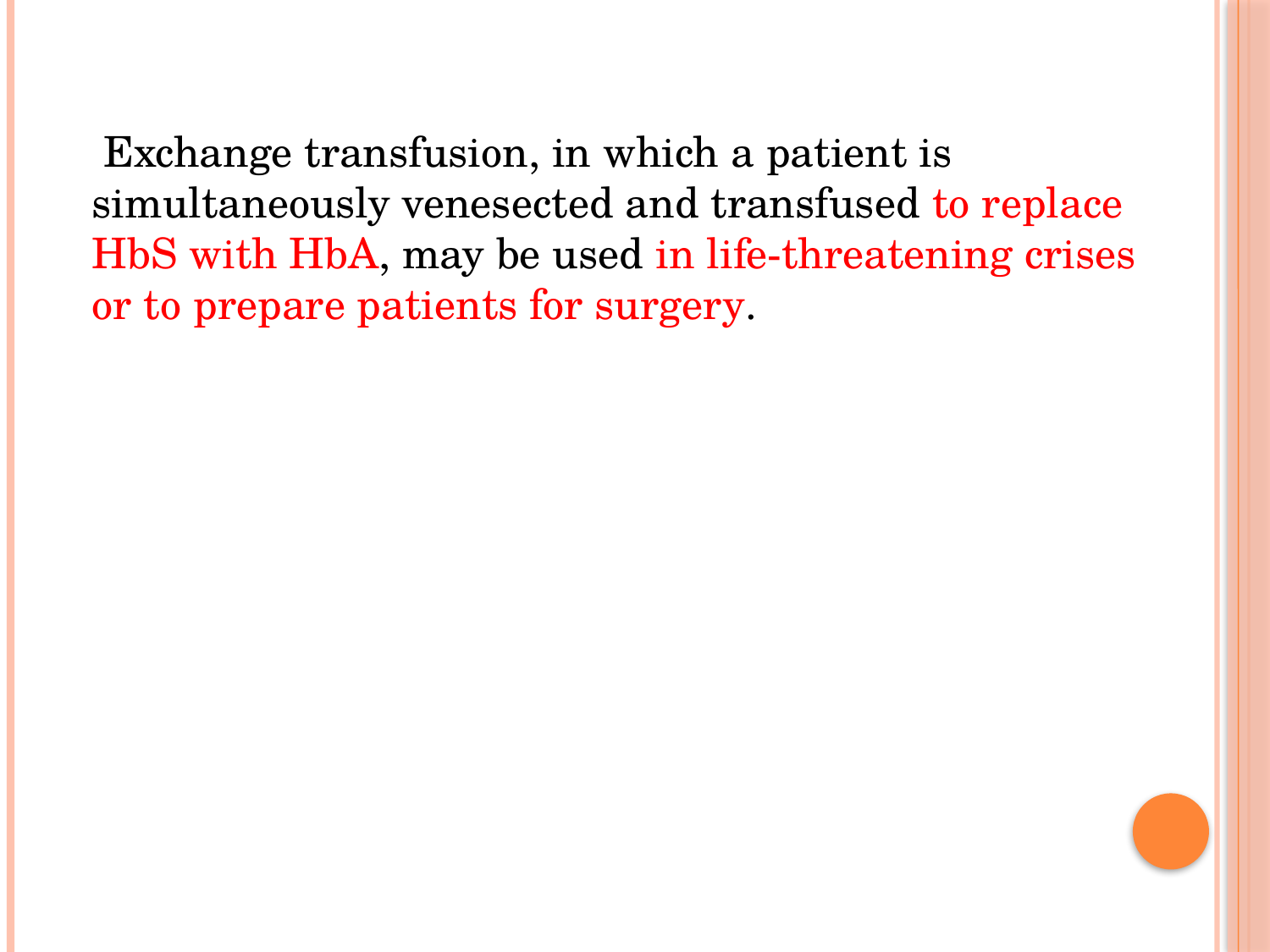

Exchange transfusion, in which a patient is simultaneously venesected and transfused to replace HbS with HbA, may be used in life-threatening crises or to prepare patients for surgery.